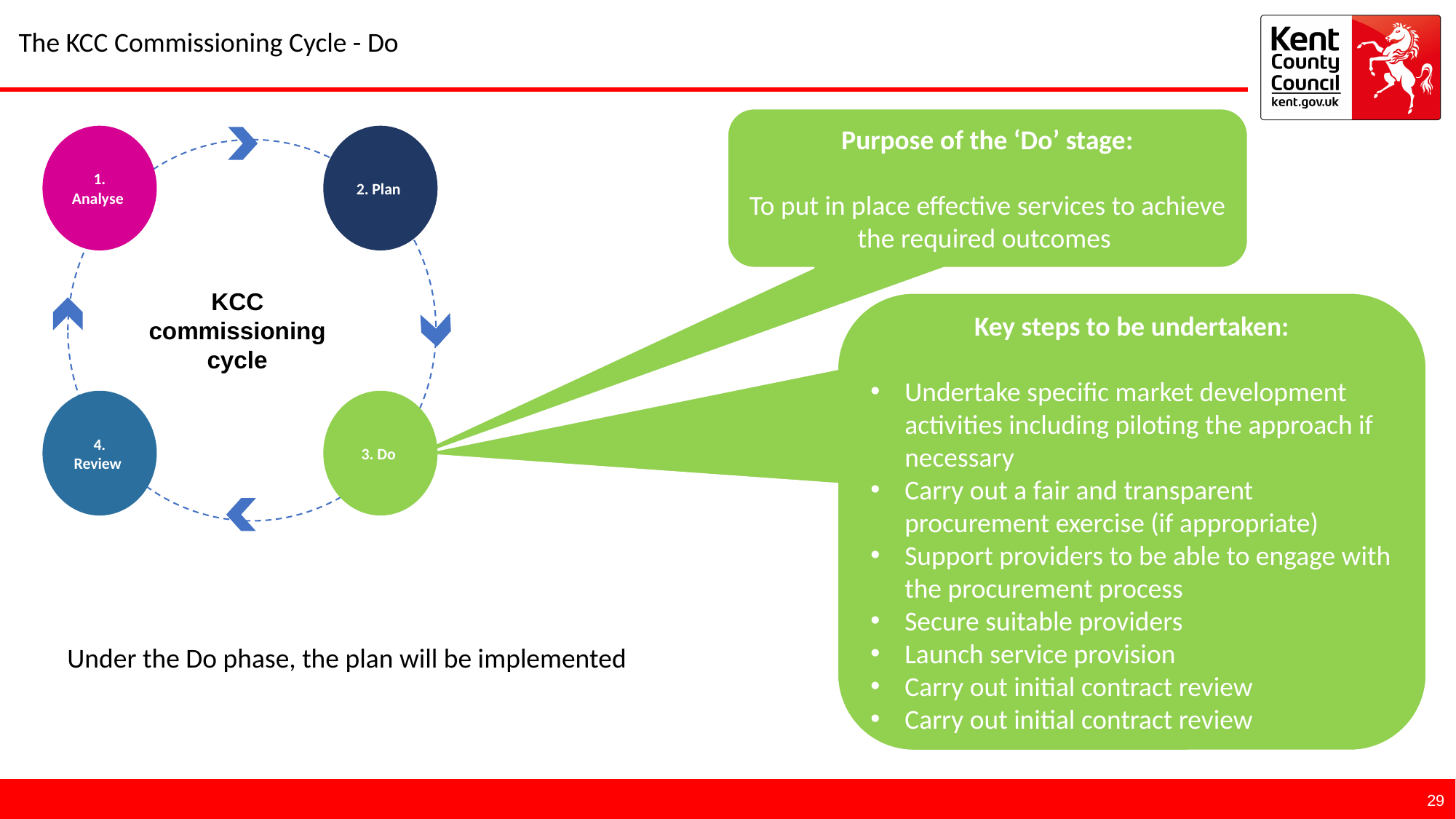

# The KCC Commissioning Cycle - Do
Purpose of the ‘Do’ stage:

To put in place effective services to achieve the required outcomes
1. Analyse
2. Plan

4. Review
3. Do

KCC commissioning cycle

Key steps to be undertaken:

Undertake specific market development activities including piloting the approach if necessary
Carry out a fair and transparent procurement exercise (if appropriate)
Support providers to be able to engage with the procurement process
Secure suitable providers
Launch service provision
Carry out initial contract review
Carry out initial contract review
Under the Do phase, the plan will be implemented
29